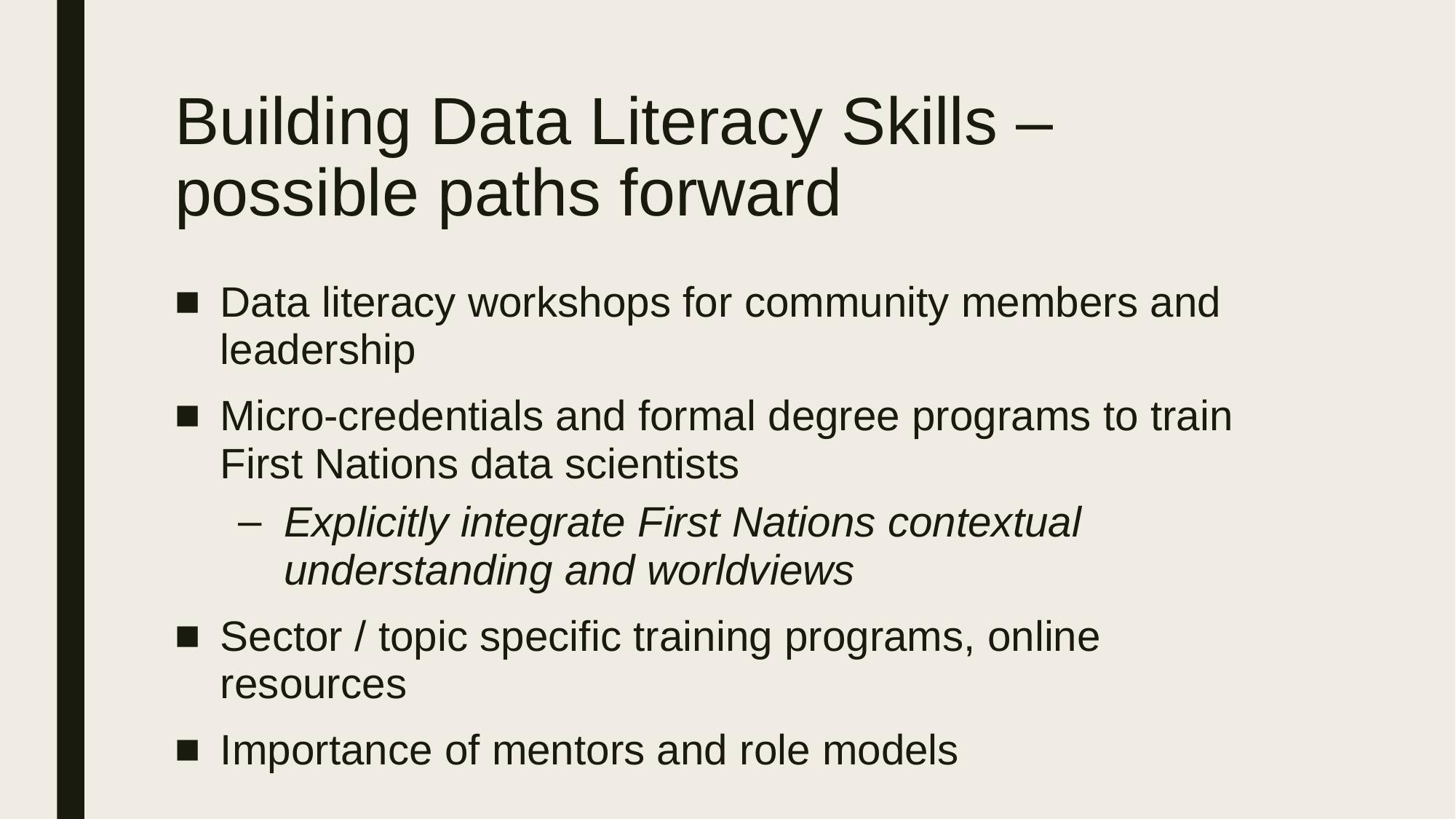

# Building Data Literacy Skills – possible paths forward
Data literacy workshops for community members and leadership
Micro-credentials and formal degree programs to train First Nations data scientists
Explicitly integrate First Nations contextual understanding and worldviews
Sector / topic specific training programs, online resources
Importance of mentors and role models